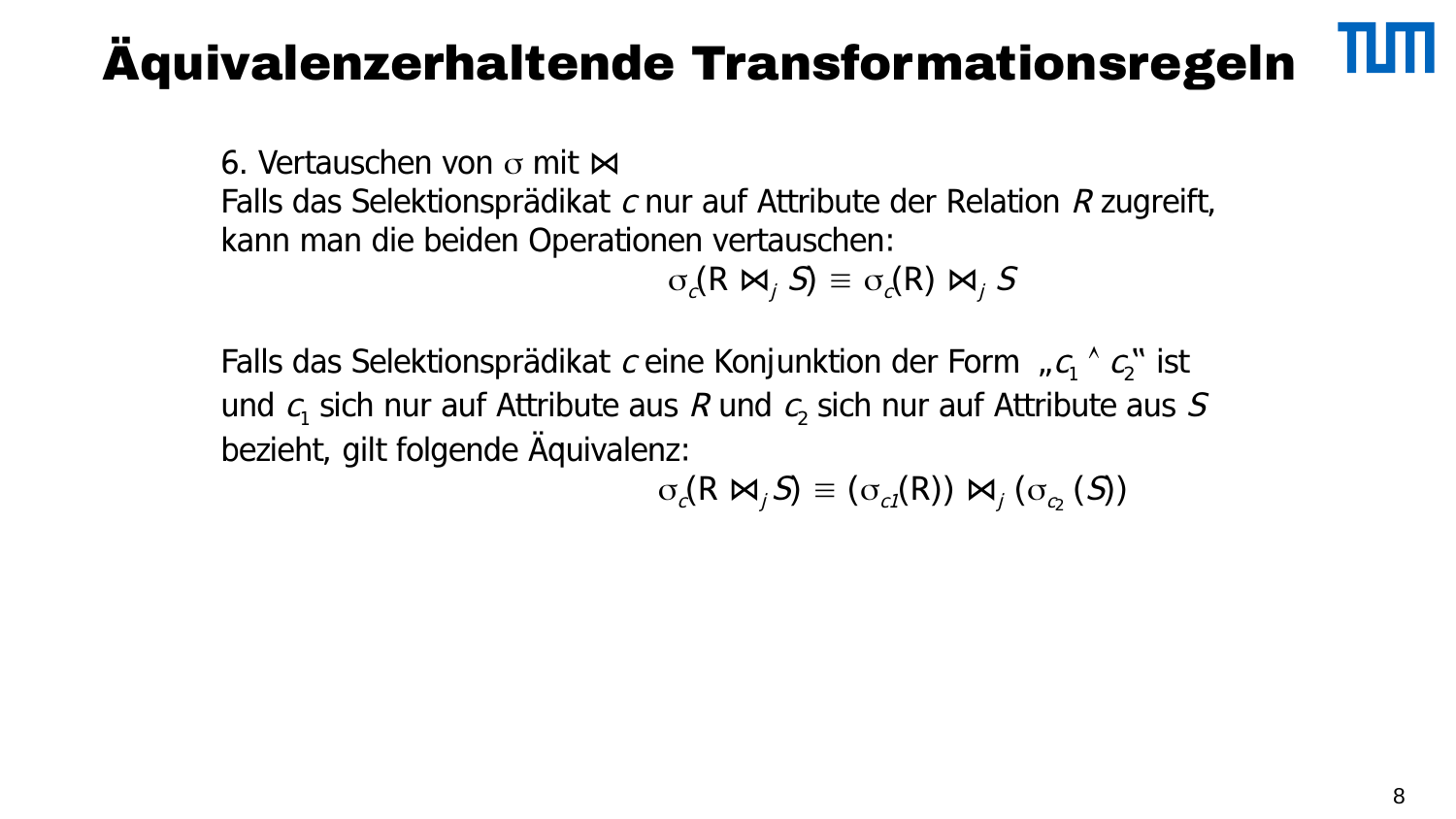

# Äquivalenzerhaltende Transformationsregeln
6. Vertauschen von σ mit ⋈
Falls das Selektionsprädikat c nur auf Attribute der Relation R zugreift, kann man die beiden Operationen vertauschen:
 			 σc(R ⋈j  S) ≡ σc(R) ⋈j  S

Falls das Selektionsprädikat c eine Konjunktion der Form  „c1 ∧ c2“ ist und c1 sich nur auf Attribute aus R und c2 sich nur auf Attribute aus S  bezieht, gilt folgende Äquivalenz:
 			σc(R ⋈j S) ≡ (σc1(R)) ⋈j  (σc2 (S))
8